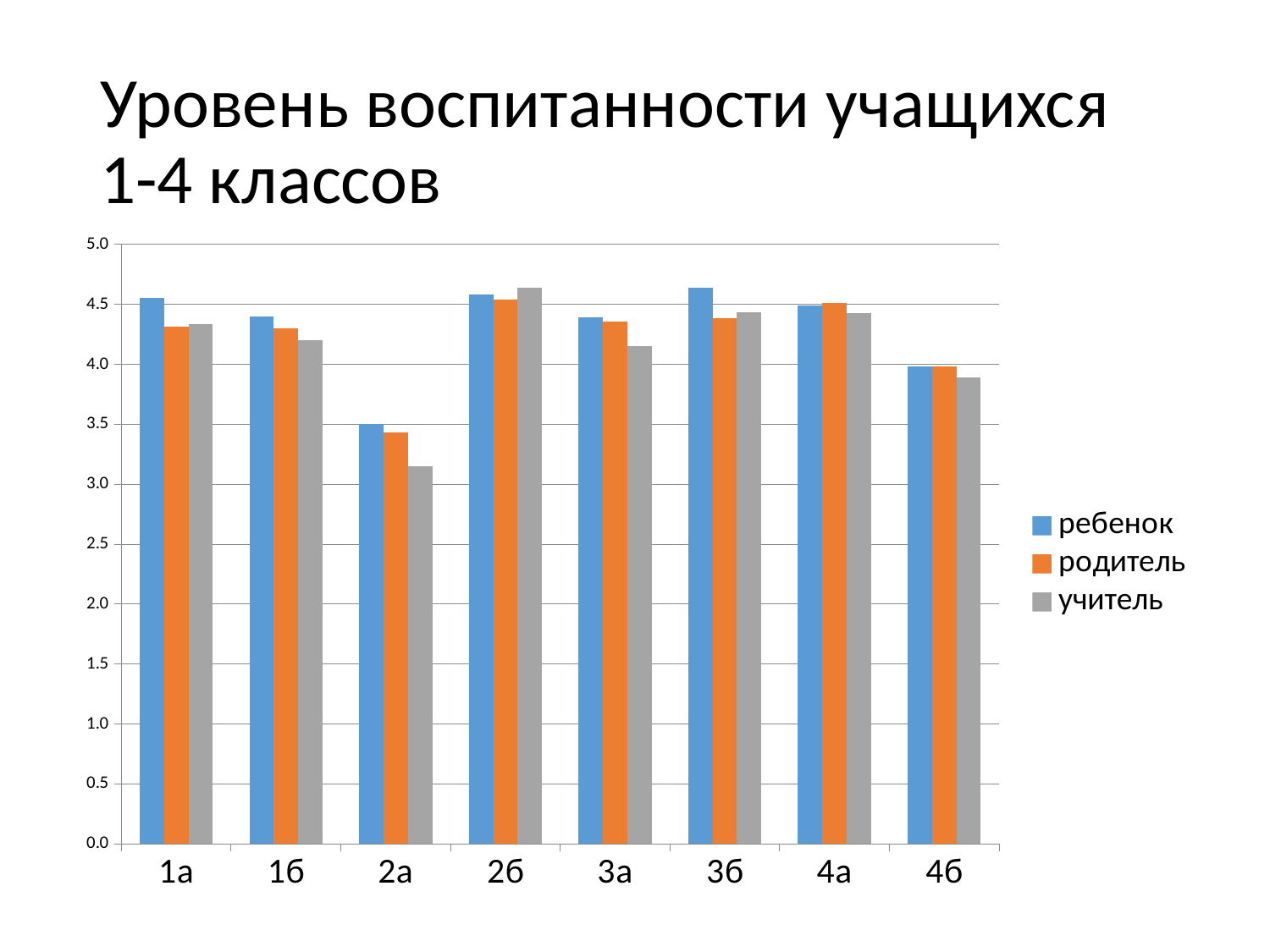

# Уровень воспитанности учащихся 1-4 классов

### Chart

| Category | ребенок | родитель | учитель |
|---|---|---|---|
| 1а | 4.5569999999999995 | 4.3119999999999985 | 4.336 |
| 1б | 4.4 | 4.3 | 4.2 |
| 2а | 3.504 | 3.4339999999999997 | 3.148 |
| 2б | 4.585 | 4.537 | 4.637 |
| 3а | 4.392999999999995 | 4.355999999999995 | 4.1499999999999995 |
| 3б | 4.637 | 4.381 | 4.437 |
| 4а | 4.49 | 4.51 | 4.430000000000002 |
| 4б | 3.98 | 3.98 | 3.8899999999999997 |